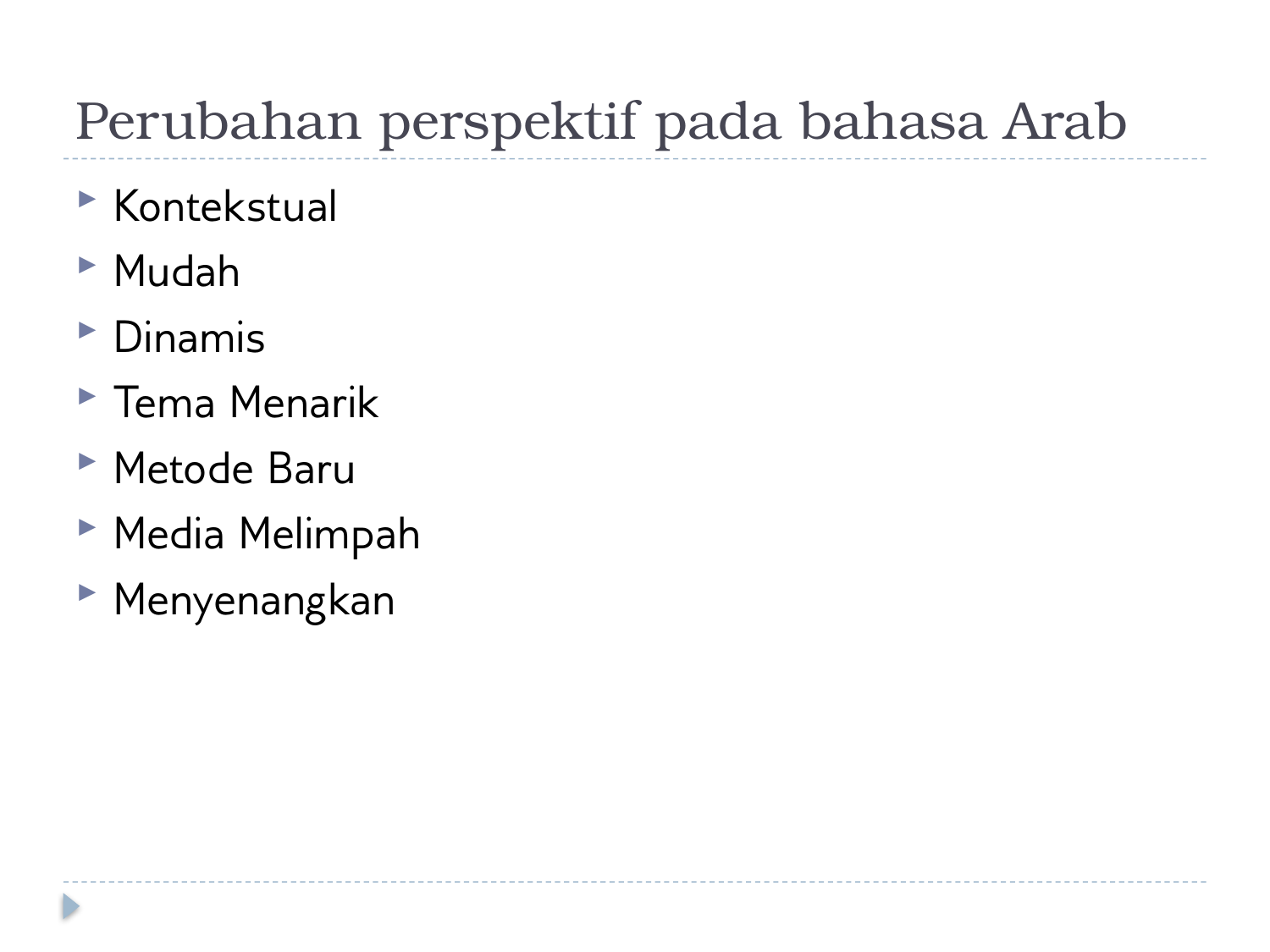

# Perubahan perspektif pada bahasa Arab
Kontekstual
Mudah
Dinamis
Tema Menarik
Metode Baru
Media Melimpah
Menyenangkan